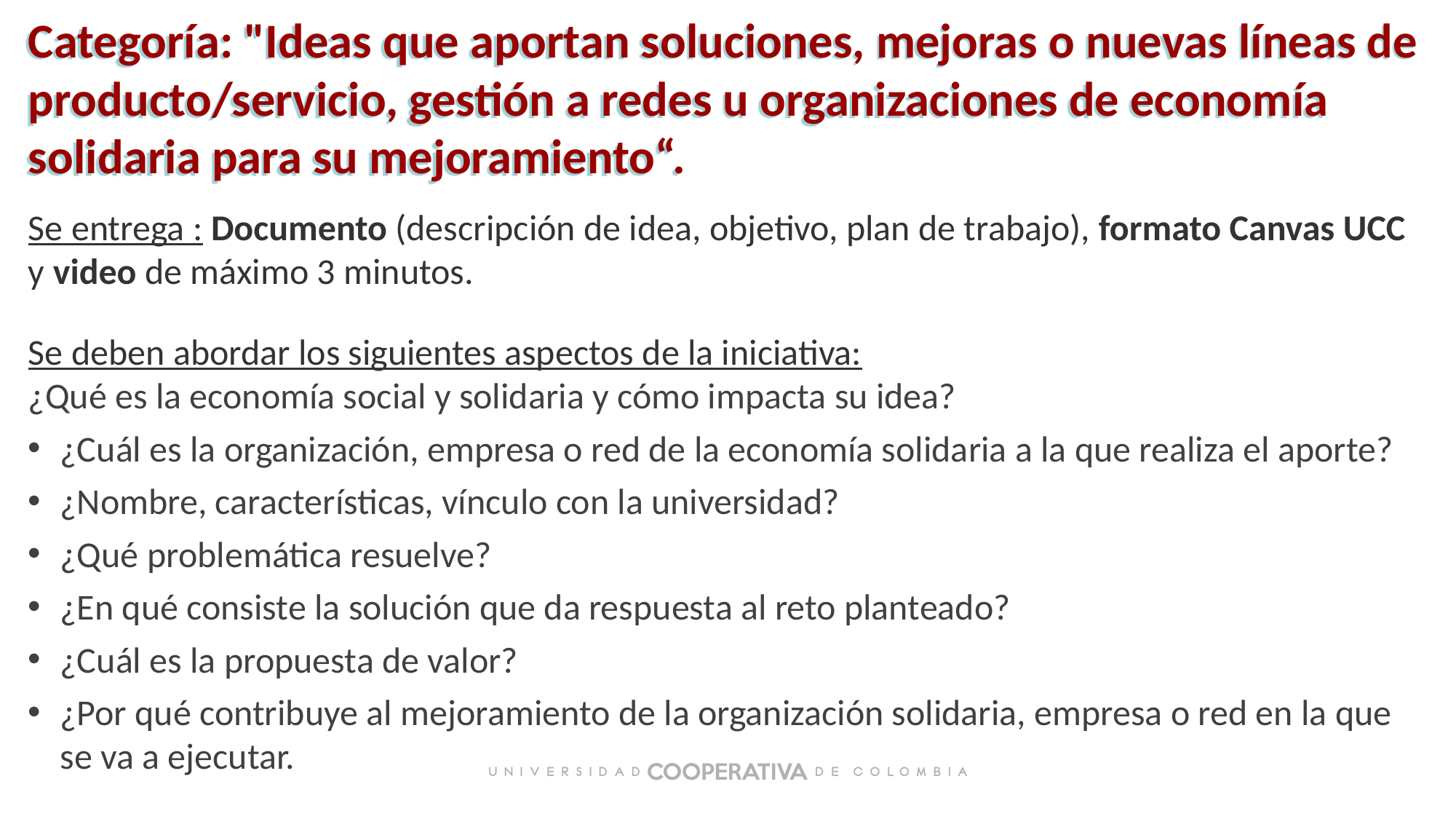

Categoría: "Ideas que aportan soluciones, mejoras o nuevas líneas de producto/servicio, gestión a redes u organizaciones de economía solidaria para su mejoramiento“.
Se entrega : Documento (descripción de idea, objetivo, plan de trabajo), formato Canvas UCC y video de máximo 3 minutos.

Se deben abordar los siguientes aspectos de la iniciativa:
¿Qué es la economía social y solidaria y cómo impacta su idea?
¿Cuál es la organización, empresa o red de la economía solidaria a la que realiza el aporte?
¿Nombre, características, vínculo con la universidad?
¿Qué problemática resuelve?
¿En qué consiste la solución que da respuesta al reto planteado?
¿Cuál es la propuesta de valor?
¿Por qué contribuye al mejoramiento de la organización solidaria, empresa o red en la que se va a ejecutar.